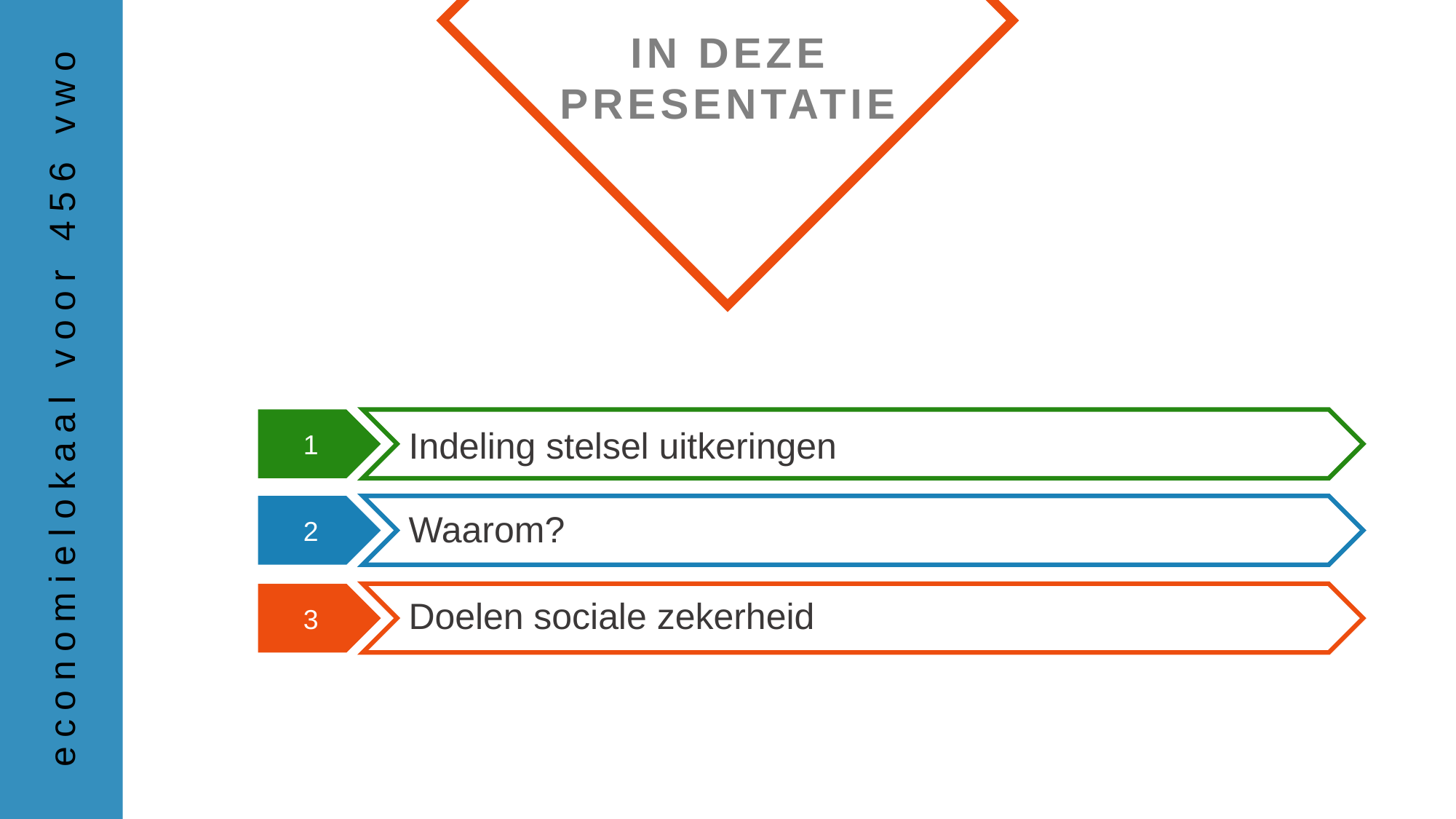

Indeling stelsel uitkeringen
Waarom?
Doelen sociale zekerheid